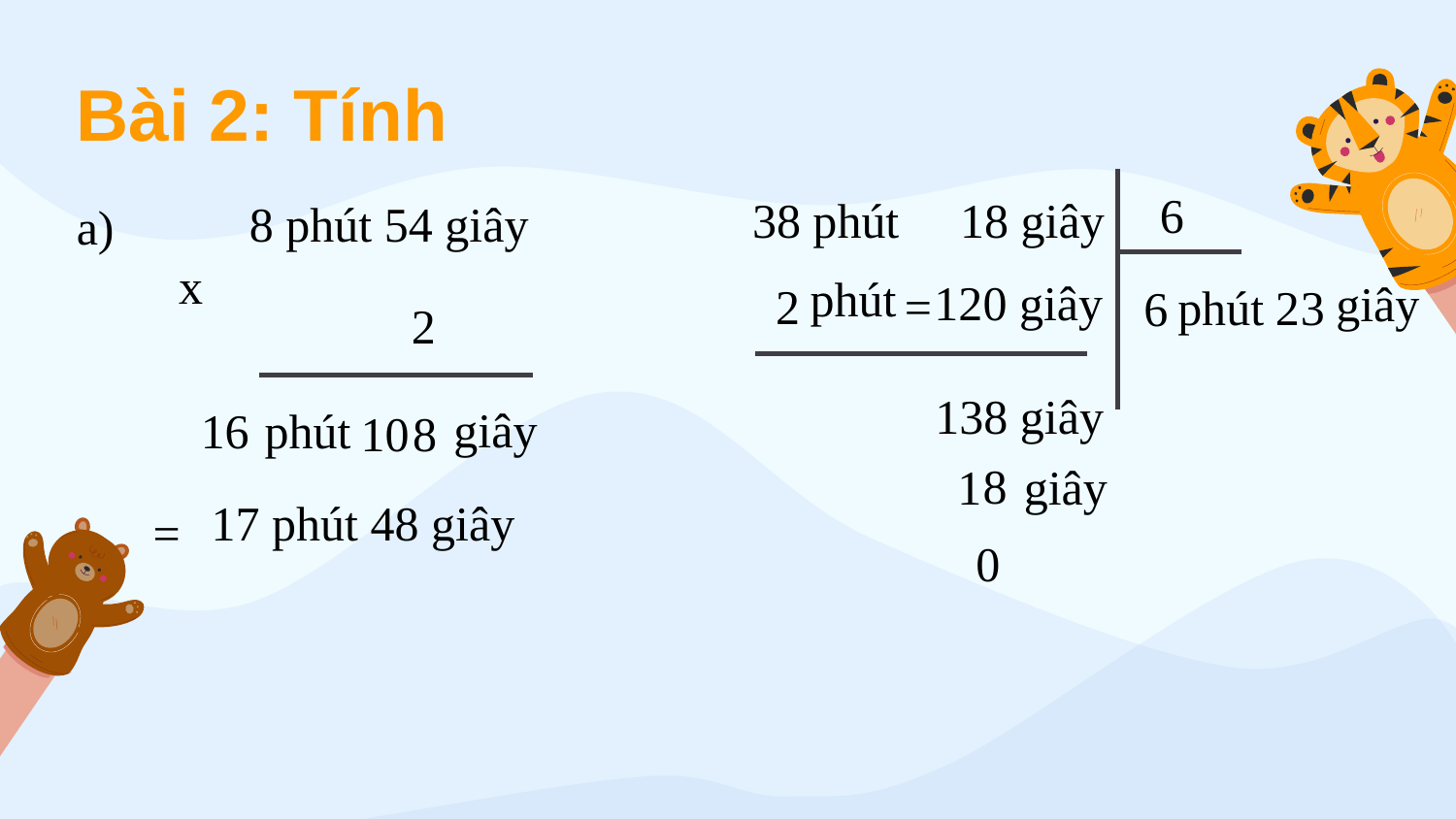

Bài 2: Tính

6
 38 phút     18 giây
8 phút 54 giây
a)
x
phút
120 giây
giây
2
=
2
3
phút
6
2
138 giây
giây
phút
16
8
10
8
1
giây
17 phút 48 giây
=

0